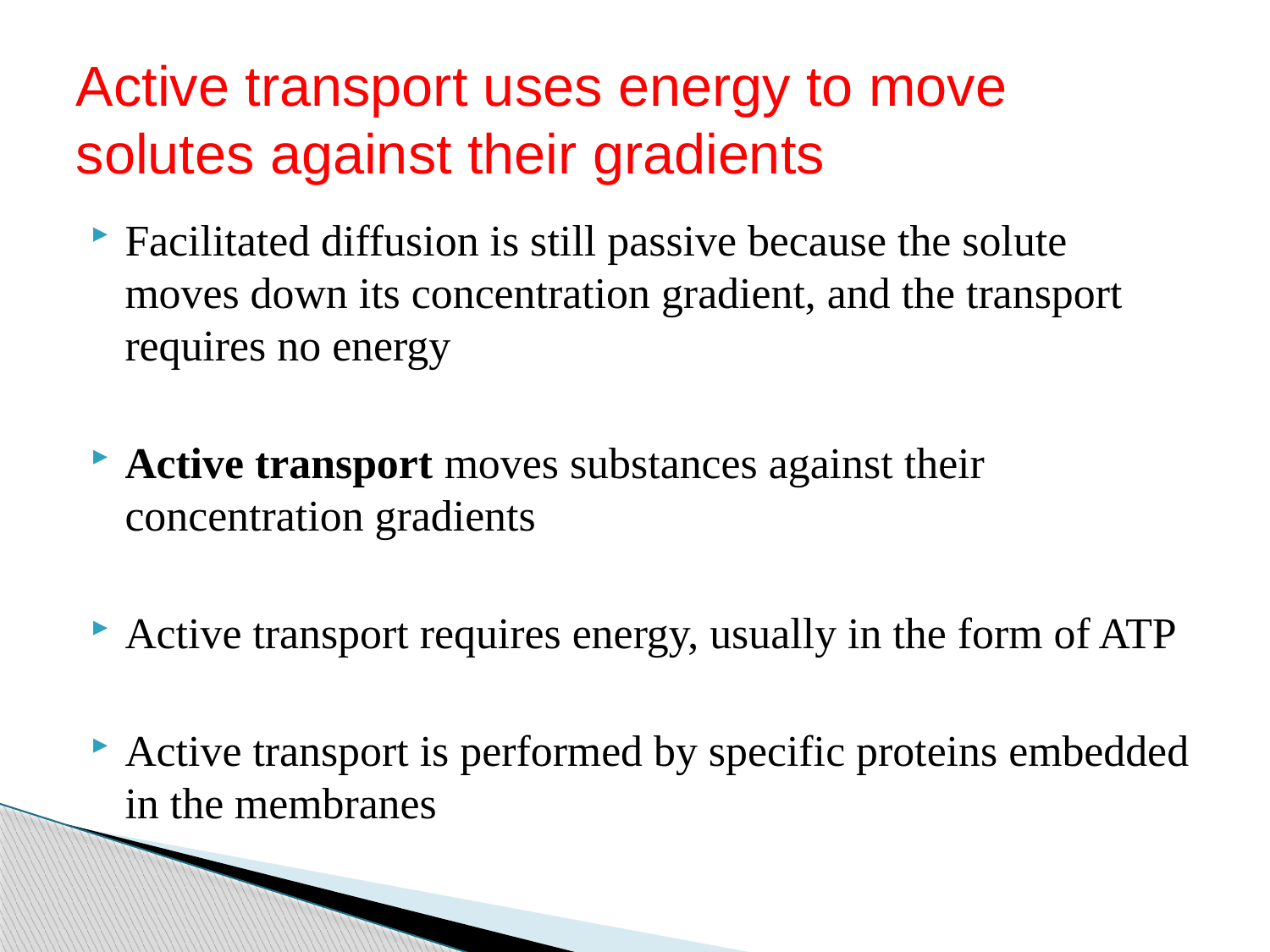

# Active transport uses energy to move solutes against their gradients
Facilitated diffusion is still passive because the solute moves down its concentration gradient, and the transport requires no energy

Active transport moves substances against their concentration gradients

Active transport requires energy, usually in the form of ATP

Active transport is performed by specific proteins embedded in the membranes